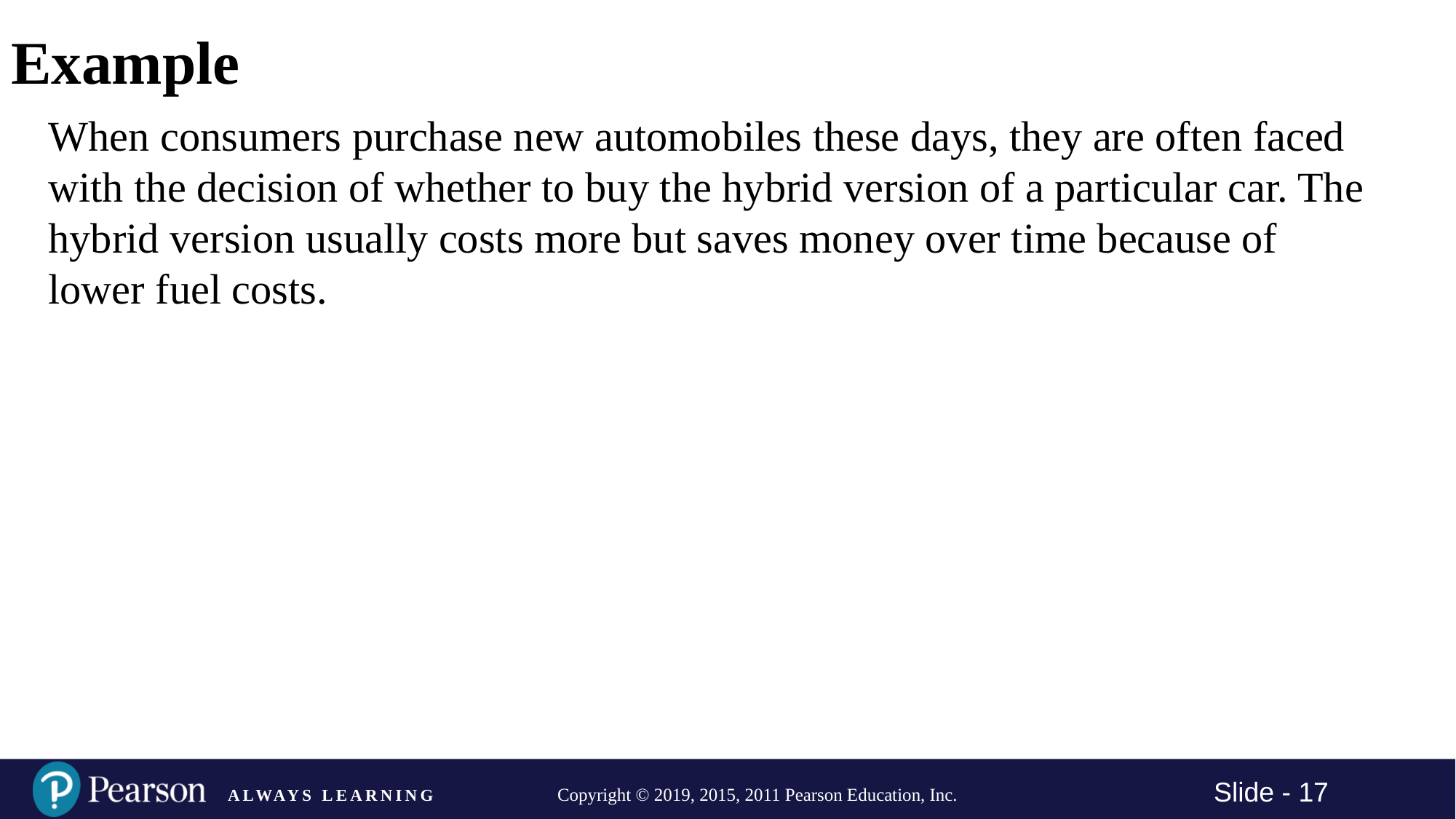

# Example
When consumers purchase new automobiles these days, they are often faced with the decision of whether to buy the hybrid version of a particular car. The hybrid version usually costs more but saves money over time because of lower fuel costs.